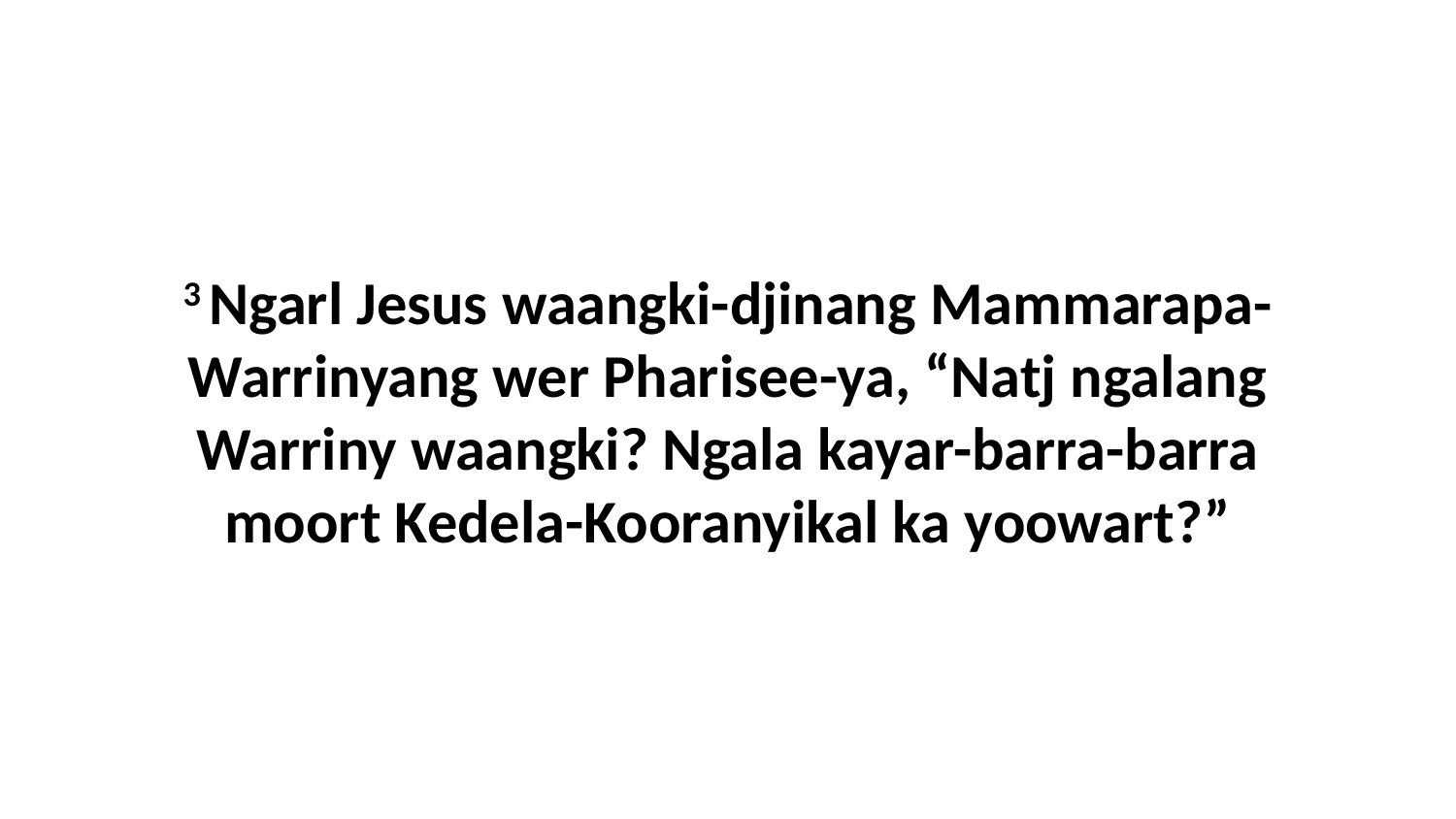

3 Ngarl Jesus waangki-djinang Mammarapa-Warrinyang wer Pharisee-ya, “Natj ngalang Warriny waangki? Ngala kayar-barra-barra moort Kedela-Kooranyikal ka yoowart?”